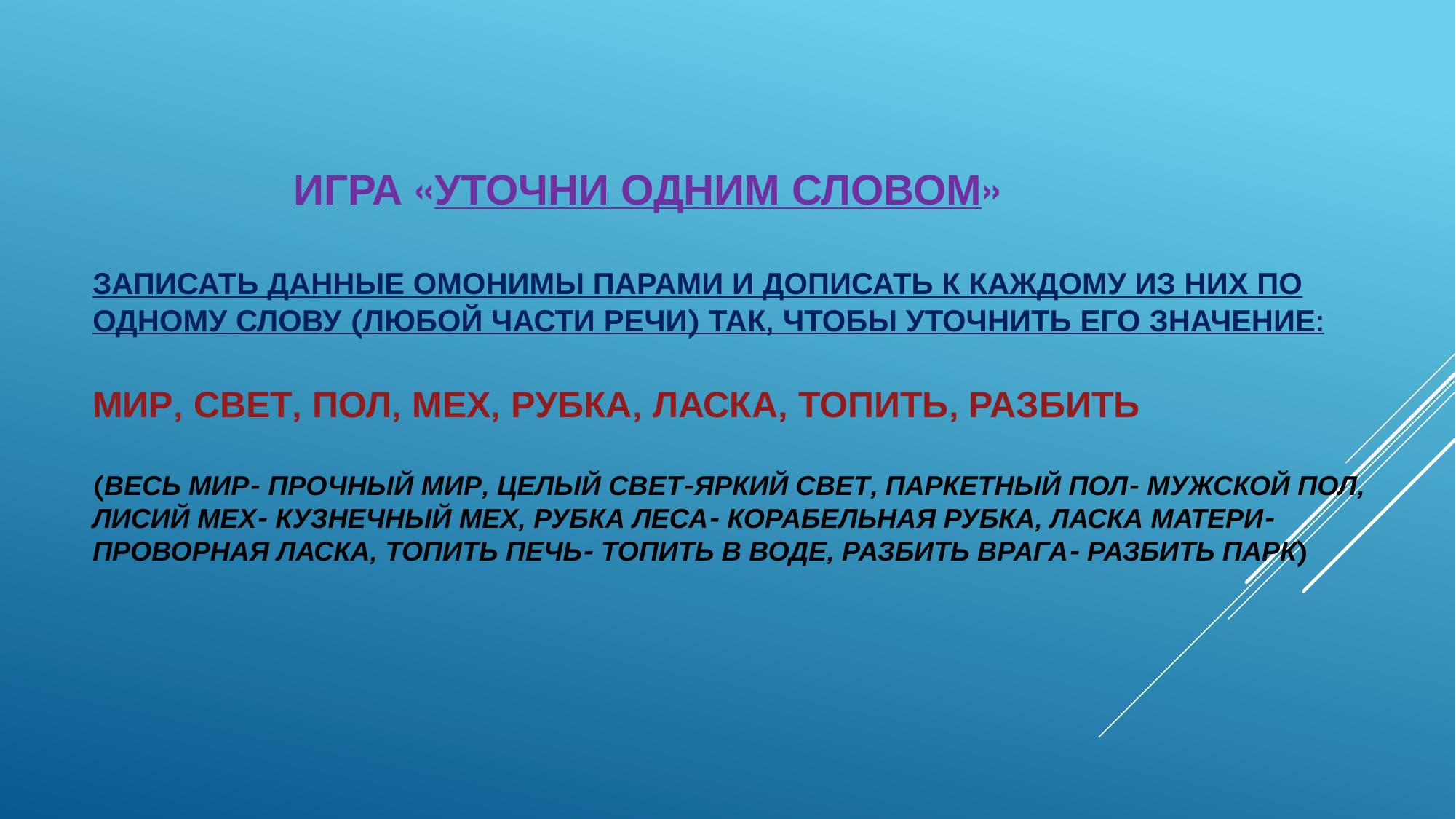

# Игра «Уточни одним словом» Записать данные омонимы парами и дописать к каждому из них по одному слову (любой части речи) так, чтобы уточнить его значение: мир, свет, пол, мех, рубка, ласка, топить, разбить (весь мир- прочный мир, целый свет-яркий свет, паркетный пол- мужской пол, лисий мех- кузнечный мех, рубка леса- корабельная рубка, ласка матери- проворная ласка, топить печь- топить в воде, разбить врага- разбить парк)